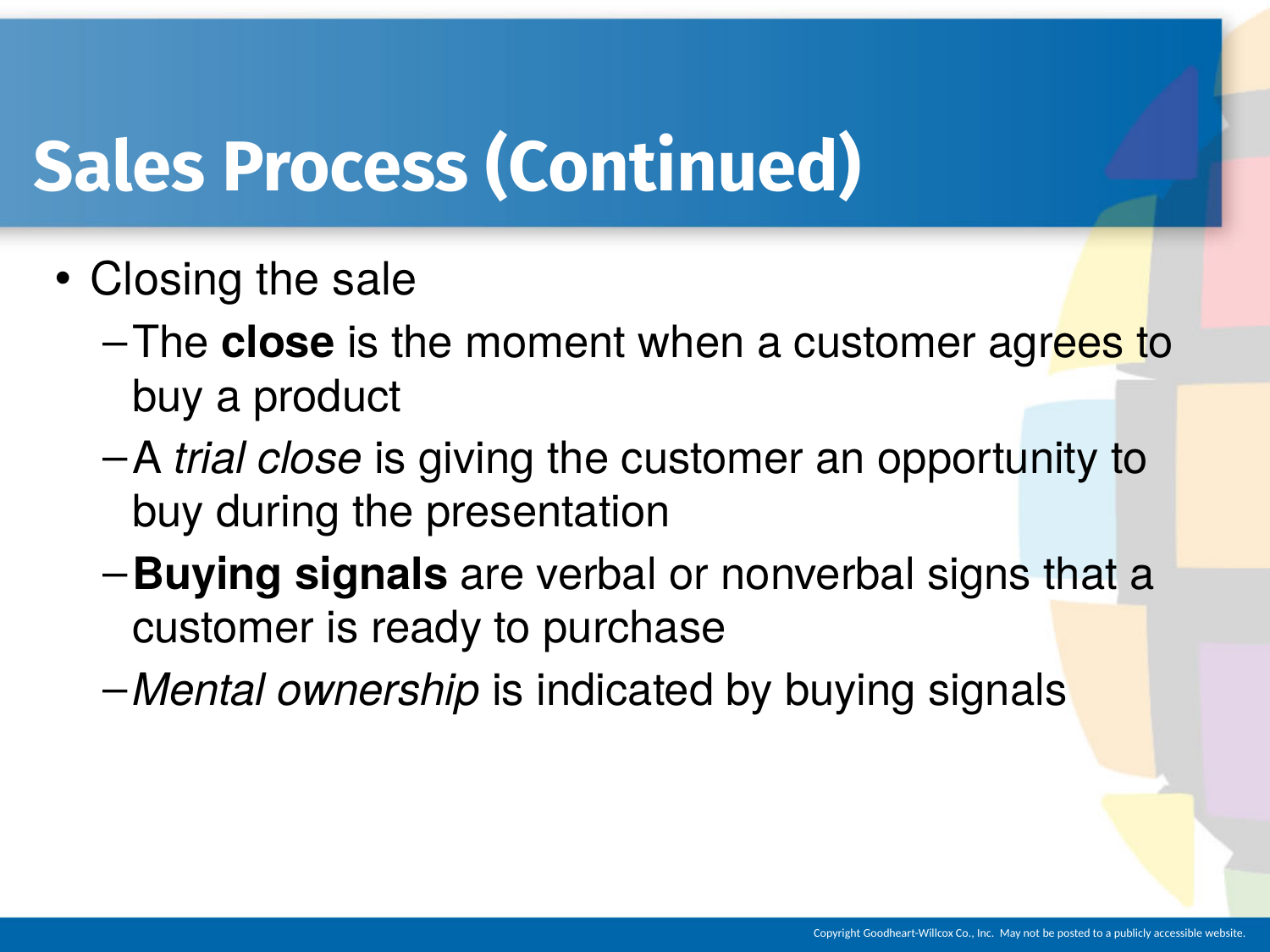

# Sales Process (Continued)
Closing the sale
The close is the moment when a customer agrees to buy a product
A trial close is giving the customer an opportunity to buy during the presentation
Buying signals are verbal or nonverbal signs that a customer is ready to purchase
Mental ownership is indicated by buying signals